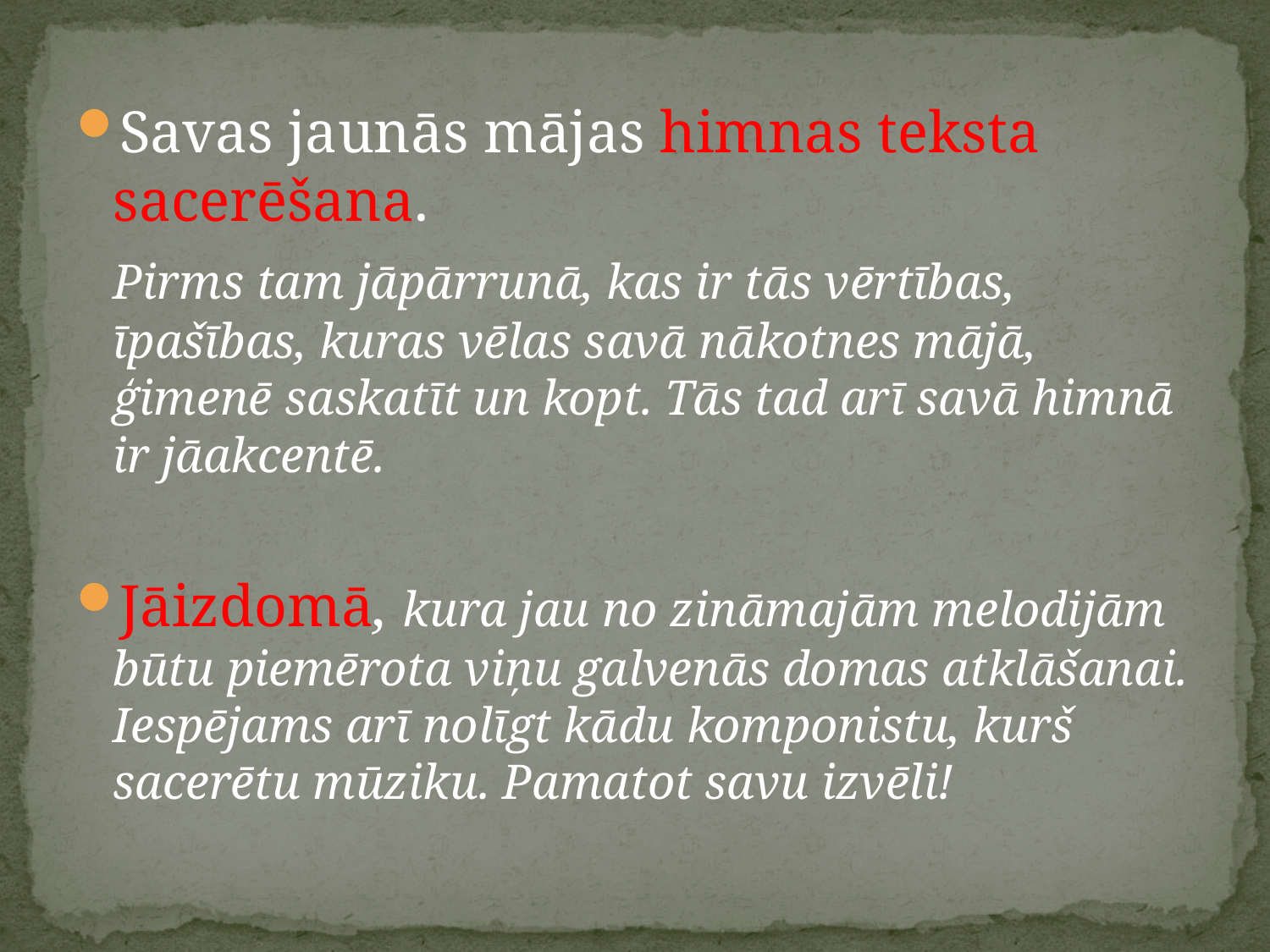

Savas jaunās mājas himnas teksta sacerēšana.
	Pirms tam jāpārrunā, kas ir tās vērtības, īpašības, kuras vēlas savā nākotnes mājā, ģimenē saskatīt un kopt. Tās tad arī savā himnā ir jāakcentē.

Jāizdomā, kura jau no zināmajām melodijām būtu piemērota viņu galvenās domas atklāšanai. Iespējams arī nolīgt kādu komponistu, kurš sacerētu mūziku. Pamatot savu izvēli!